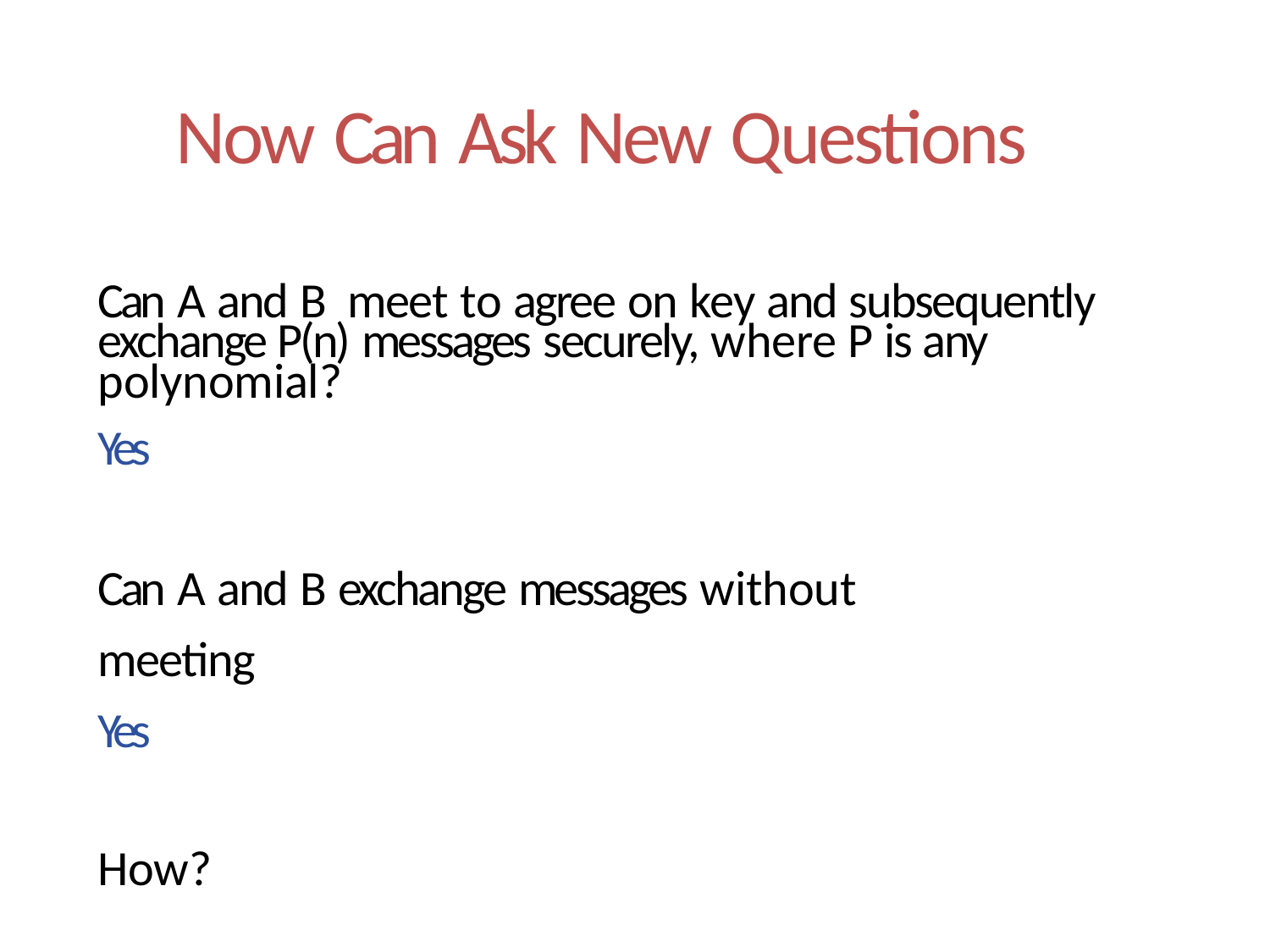

# Now Can Ask New Questions
Can A and B  meet to agree on key and subsequently exchange P(n) messages securely, where P is any polynomial?
Yes

Can A and B exchange messages without meeting
Yes

How?